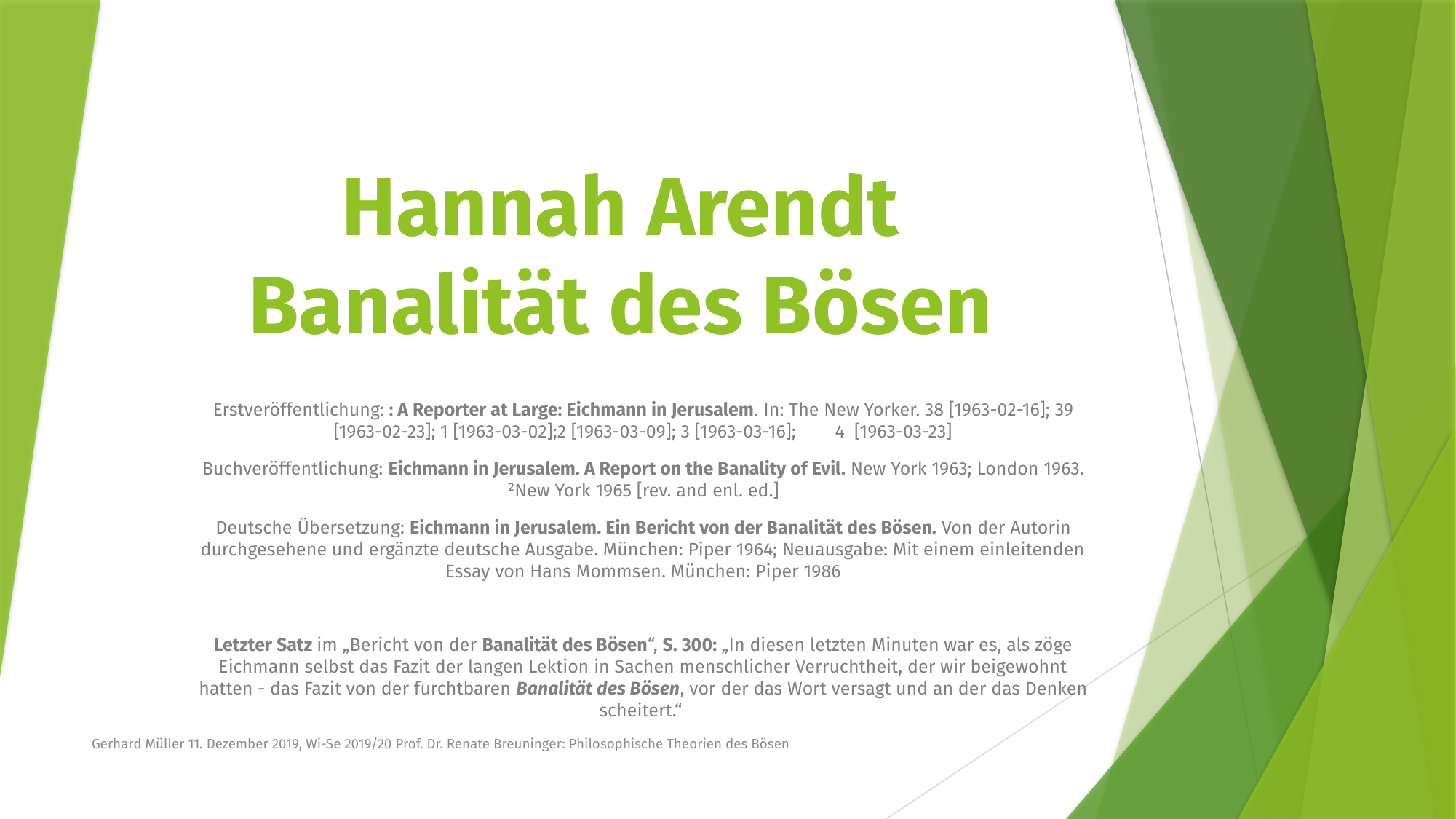

# Hannah Arendt Banalität des Bösen
Erstveröffentlichung: : A Reporter at Large: Eichmann in Jerusalem. In: The New Yorker. 38 [1963-02-16]; 39 [1963-02-23]; 1 [1963-03-02];2 [1963-03-09]; 3 [1963-03-16];        4  [1963-03-23]
Buchveröffentlichung: Eichmann in Jerusalem. A Report on the Banality of Evil. New York 1963; London 1963. ²New York 1965 [rev. and enl. ed.]
Deutsche Übersetzung: Eichmann in Jerusalem. Ein Bericht von der Banalität des Bösen. Von der Autorin durchgesehene und ergänzte deutsche Ausgabe. München: Piper 1964; Neuausgabe: Mit einem einleitenden Essay von Hans Mommsen. München: Piper 1986

Letzter Satz im „Bericht von der Banalität des Bösen“, S. 300: „In diesen letzten Minuten war es, als zöge Eichmann selbst das Fazit der langen Lektion in Sachen menschlicher Verruchtheit, der wir beigewohnt hatten - das Fazit von der furchtbaren Banalität des Bösen, vor der das Wort versagt und an der das Denken scheitert.“
Gerhard Müller 11. Dezember 2019, Wi-Se 2019/20 Prof. Dr. Renate Breuninger: Philosophische Theorien des Bösen